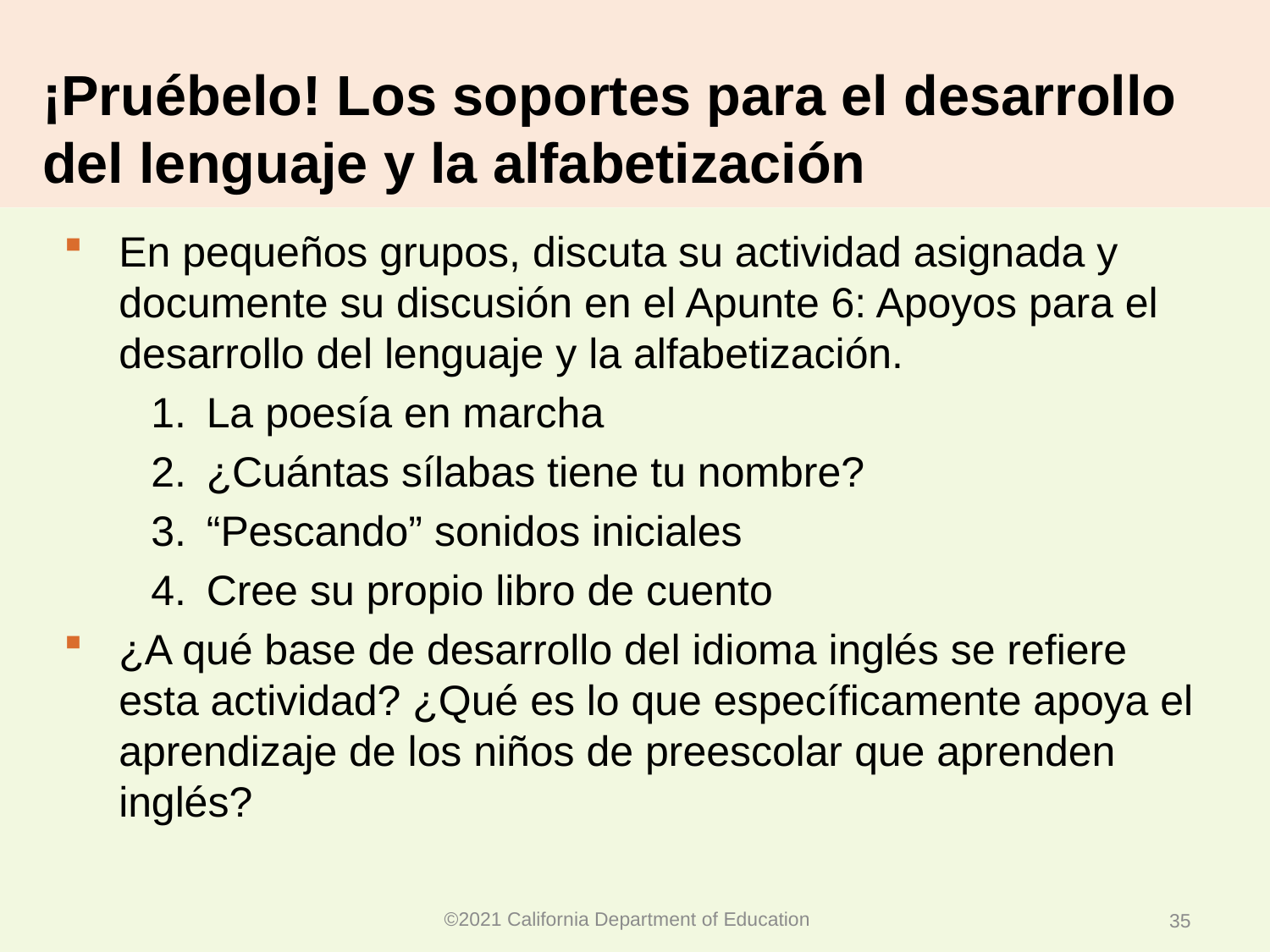

# ¡Pruébelo! Los soportes para el desarrollo del lenguaje y la alfabetización
En pequeños grupos, discuta su actividad asignada y documente su discusión en el Apunte 6: Apoyos para el desarrollo del lenguaje y la alfabetización.
La poesía en marcha
¿Cuántas sílabas tiene tu nombre?
“Pescando” sonidos iniciales
Cree su propio libro de cuento
¿A qué base de desarrollo del idioma inglés se refiere esta actividad? ¿Qué es lo que específicamente apoya el aprendizaje de los niños de preescolar que aprenden inglés?
©2021 California Department of Education
35